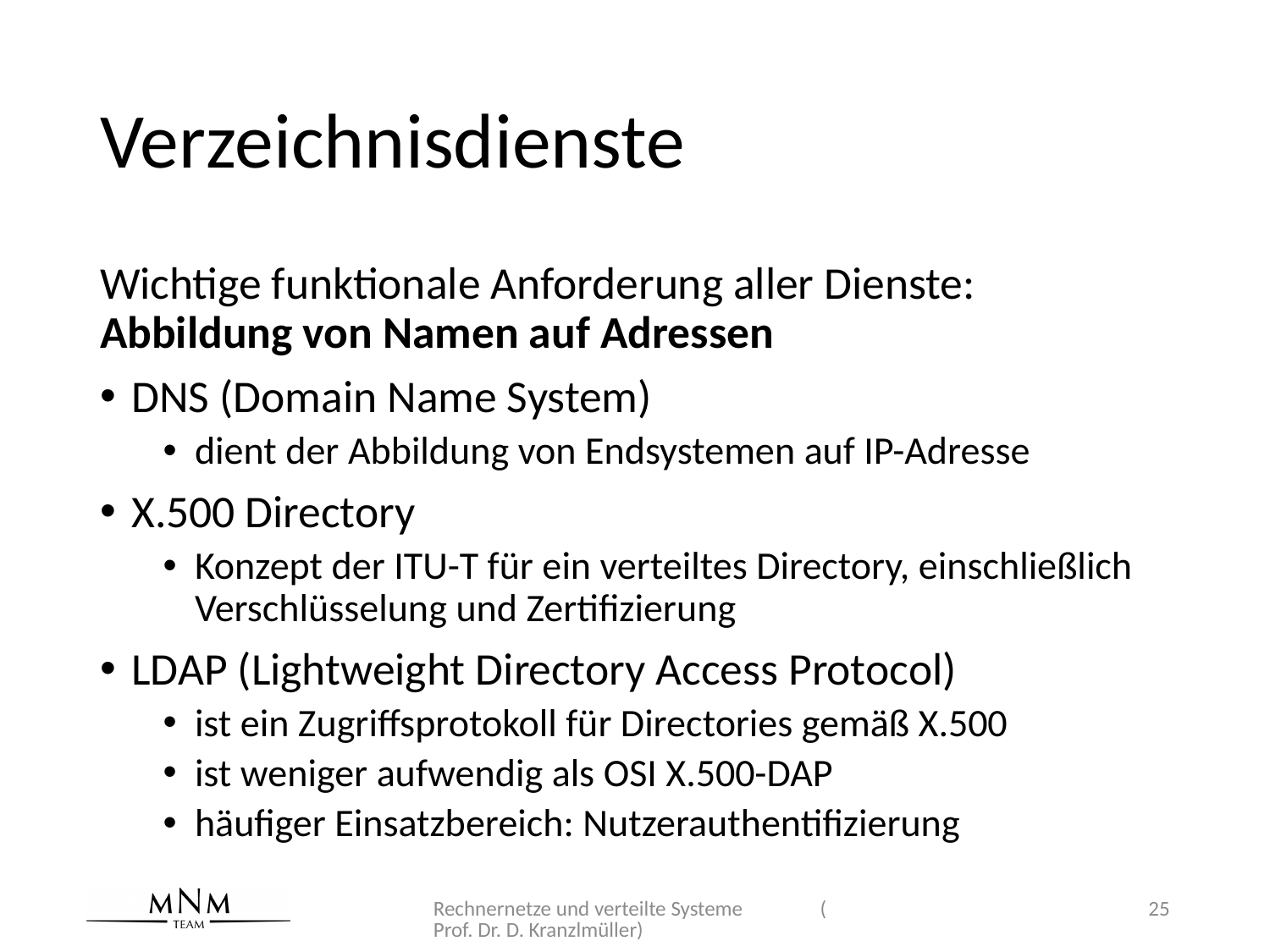

# Verzeichnisdienste
Wichtige funktionale Anforderung aller Dienste:
Abbildung von Namen auf Adressen
DNS (Domain Name System)
dient der Abbildung von Endsystemen auf IP-Adresse
X.500 Directory
Konzept der ITU-T für ein verteiltes Directory, einschließlich Verschlüsselung und Zertifizierung
LDAP (Lightweight Directory Access Protocol)
ist ein Zugriffsprotokoll für Directories gemäß X.500
ist weniger aufwendig als OSI X.500-DAP
häufiger Einsatzbereich: Nutzerauthentifizierung
Rechnernetze und verteilte Systeme                (Prof. Dr. D. Kranzlmüller)
25